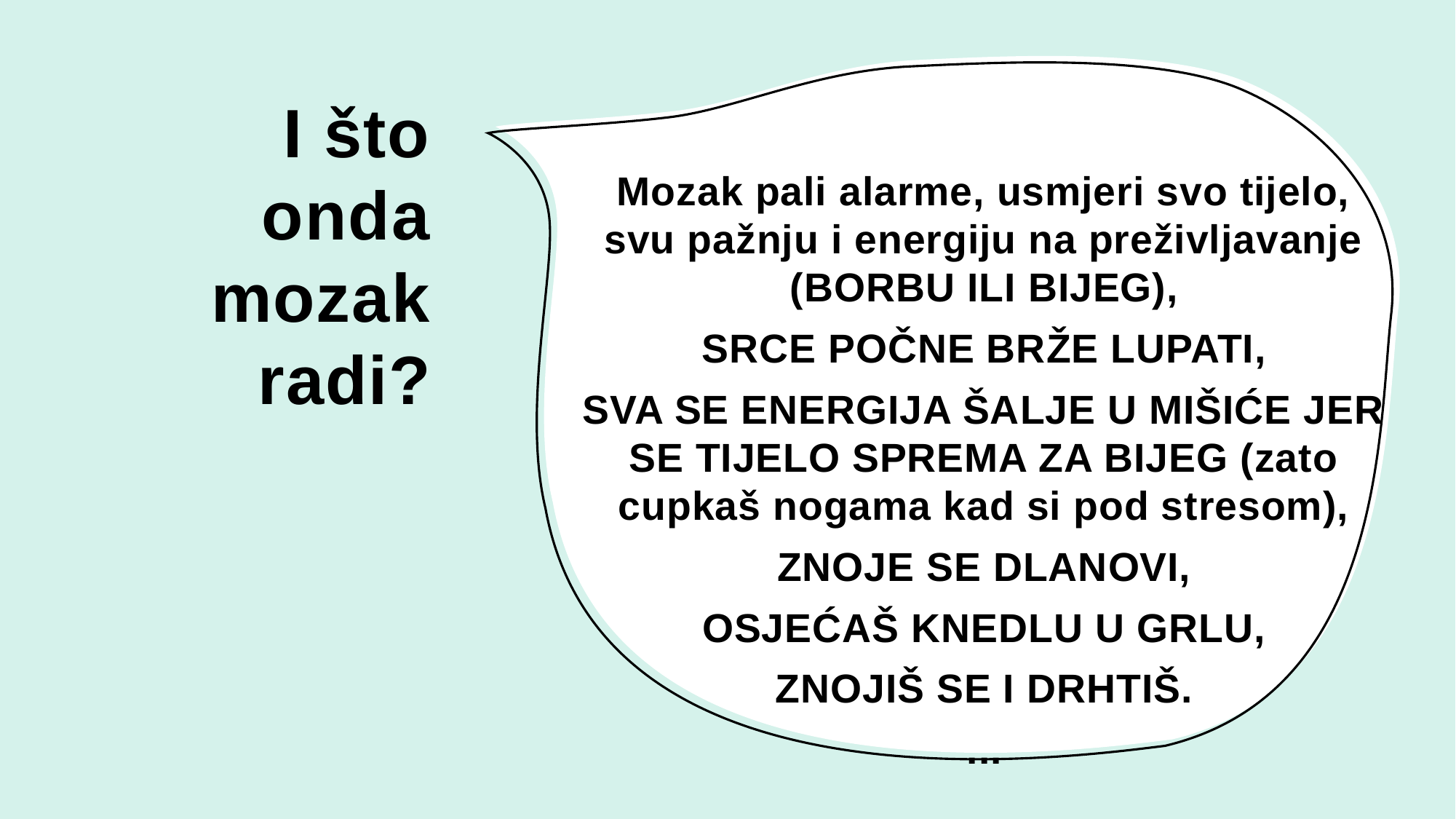

# I što onda mozak radi?
Mozak pali alarme, usmjeri svo tijelo, svu pažnju i energiju na preživljavanje (BORBU ILI BIJEG),
SRCE POČNE BRŽE LUPATI,
SVA SE ENERGIJA ŠALJE U MIŠIĆE JER SE TIJELO SPREMA ZA BIJEG (zato cupkaš nogama kad si pod stresom),
ZNOJE SE DLANOVI,
OSJEĆAŠ KNEDLU U GRLU,
ZNOJIŠ SE I DRHTIŠ.
...